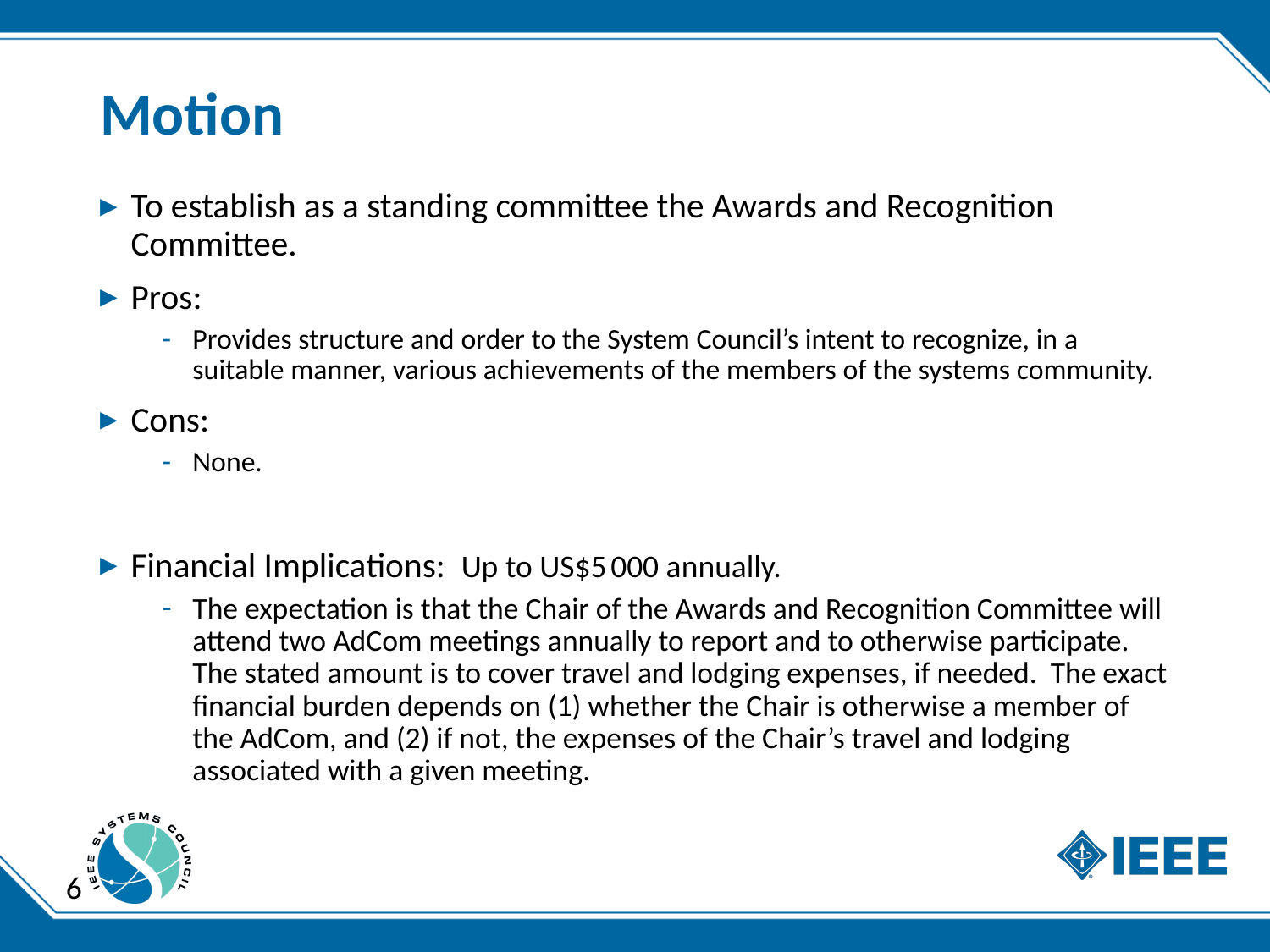

# Motion
To establish as a standing committee the Awards and Recognition Committee.
Pros:
Provides structure and order to the System Council’s intent to recognize, in a suitable manner, various achievements of the members of the systems community.
Cons:
None.

Financial Implications:  Up to US$5 000 annually.
The expectation is that the Chair of the Awards and Recognition Committee will attend two AdCom meetings annually to report and to otherwise participate.  The stated amount is to cover travel and lodging expenses, if needed.  The exact financial burden depends on (1) whether the Chair is otherwise a member of the AdCom, and (2) if not, the expenses of the Chair’s travel and lodging associated with a given meeting.
6